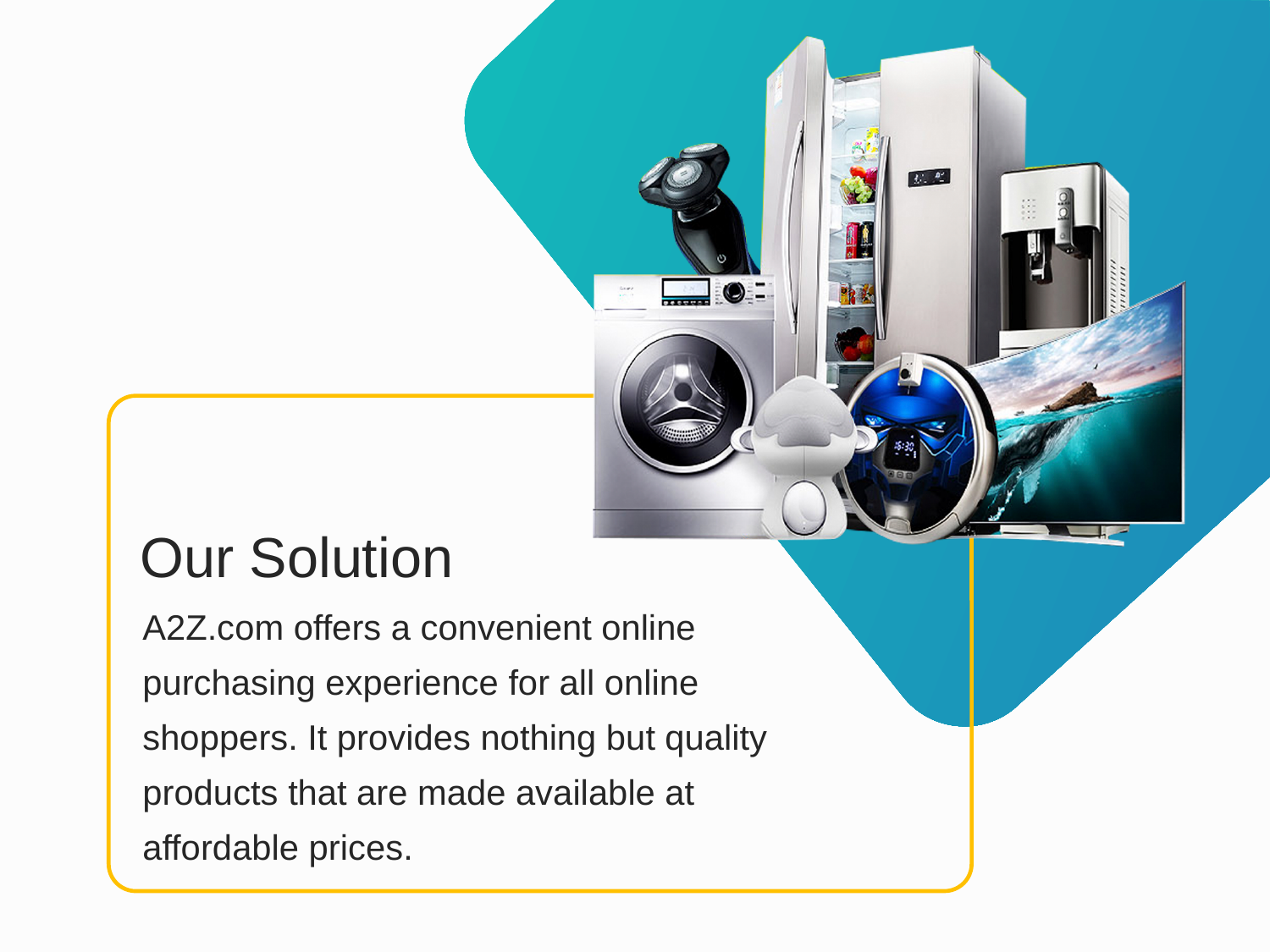

Our Solution
A2Z.com offers a convenient online purchasing experience for all online shoppers. It provides nothing but quality products that are made available at affordable prices.